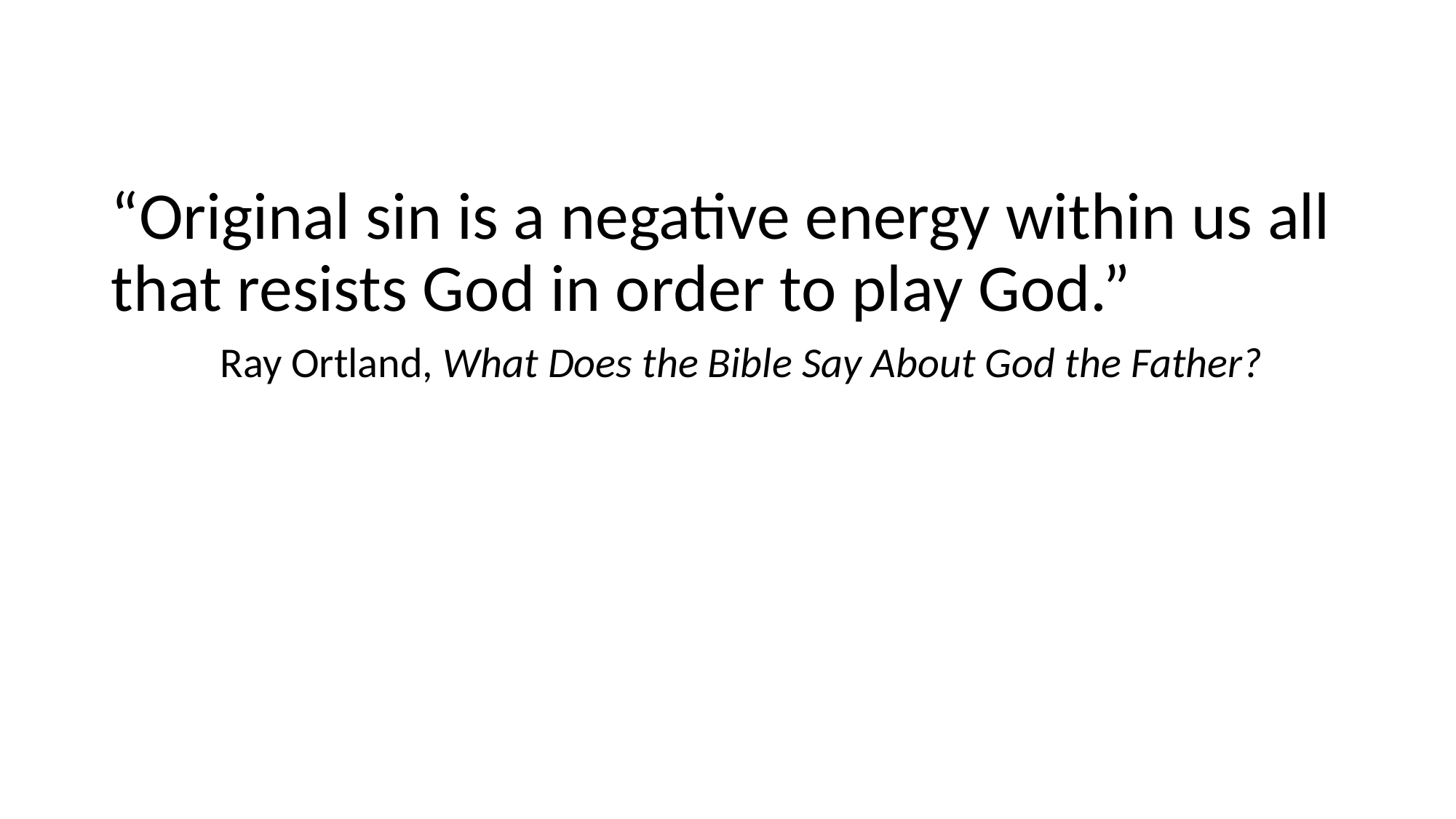

#

“Original sin is a negative energy within us all that resists God in order to play God.”
	Ray Ortland, What Does the Bible Say About God the Father?